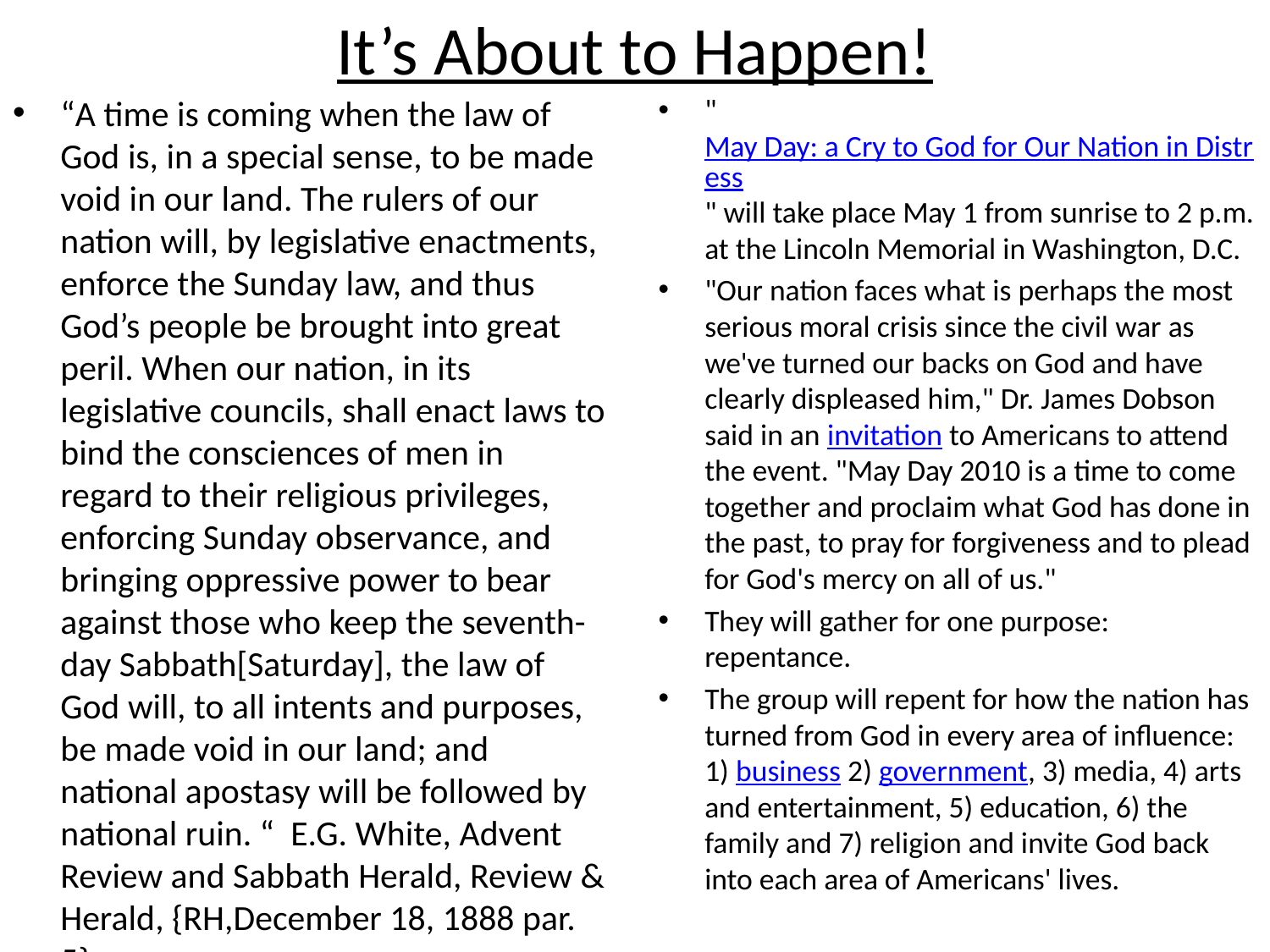

# It’s About to Happen!
“A time is coming when the law of God is, in a special sense, to be made void in our land. The rulers of our nation will, by legislative enactments, enforce the Sunday law, and thus God’s people be brought into great peril. When our nation, in its legislative councils, shall enact laws to bind the consciences of men in
regard to their religious privileges, enforcing Sunday observance, and bringing oppressive power to bear against those who keep the seventh-day Sabbath[Saturday], the law of God will, to all intents and purposes, be made void in our land; and national apostasy will be followed by national ruin. “  E.G. White, Advent Review and Sabbath Herald, Review & Herald, {RH,December 18, 1888 par. 5}
"May Day: a Cry to God for Our Nation in Distress" will take place May 1 from sunrise to 2 p.m. at the Lincoln Memorial in Washington, D.C.
"Our nation faces what is perhaps the most serious moral crisis since the civil war as we've turned our backs on God and have clearly displeased him," Dr. James Dobson said in an invitation to Americans to attend the event. "May Day 2010 is a time to come together and proclaim what God has done in the past, to pray for forgiveness and to plead for God's mercy on all of us."
They will gather for one purpose: repentance.
The group will repent for how the nation has turned from God in every area of influence: 1) business 2) government, 3) media, 4) arts and entertainment, 5) education, 6) the family and 7) religion and invite God back into each area of Americans' lives.